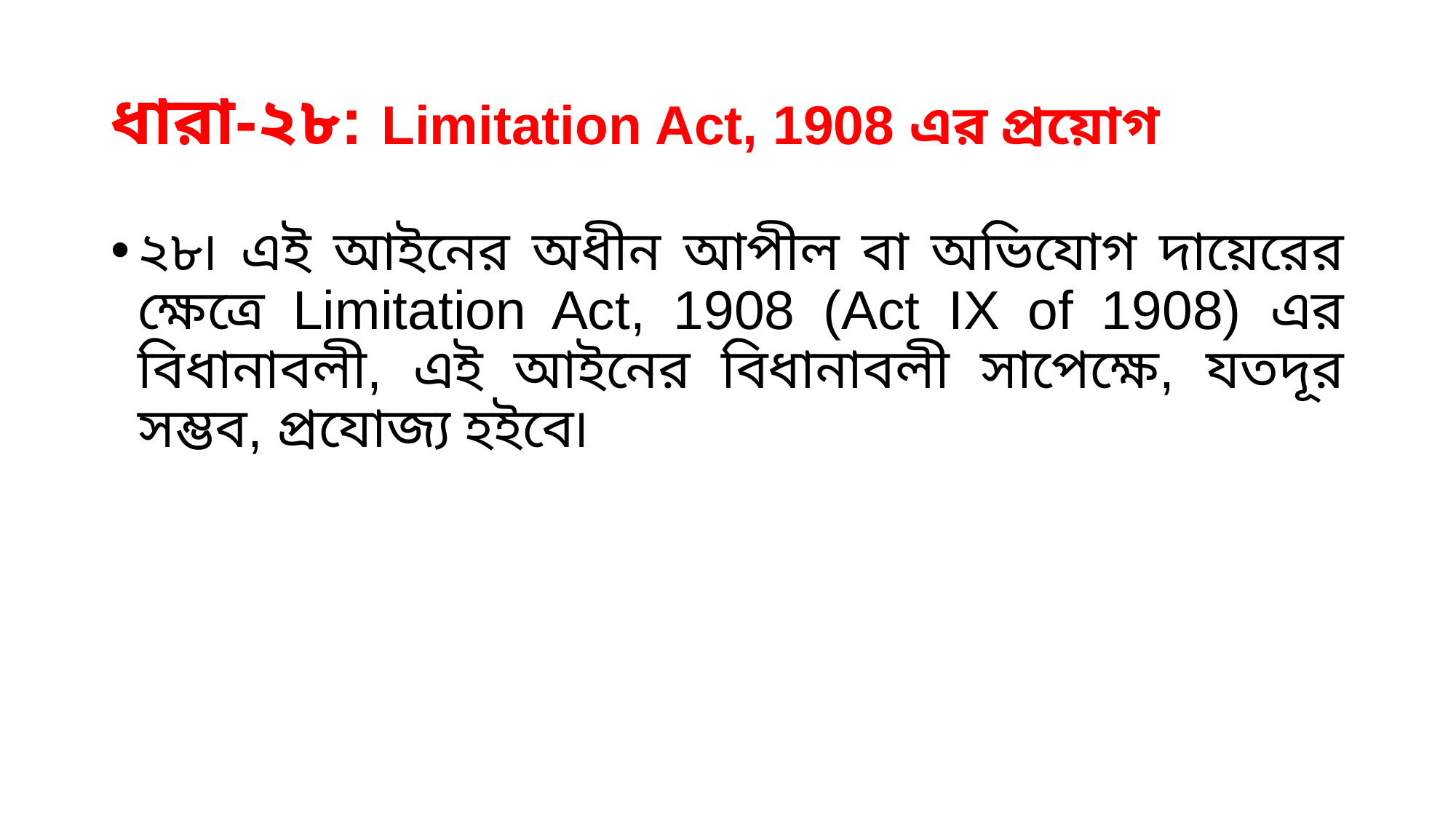

# ধারা-২৮: Limitation Act, 1908 এর প্রয়োগ
২৮৷ এই আইনের অধীন আপীল বা অভিযোগ দায়েরের ক্ষেত্রে Limitation Act, 1908 (Act IX of 1908) এর বিধানাবলী, এই আইনের বিধানাবলী সাপেক্ষে, যতদূর সম্ভব, প্রযোজ্য হইবে৷